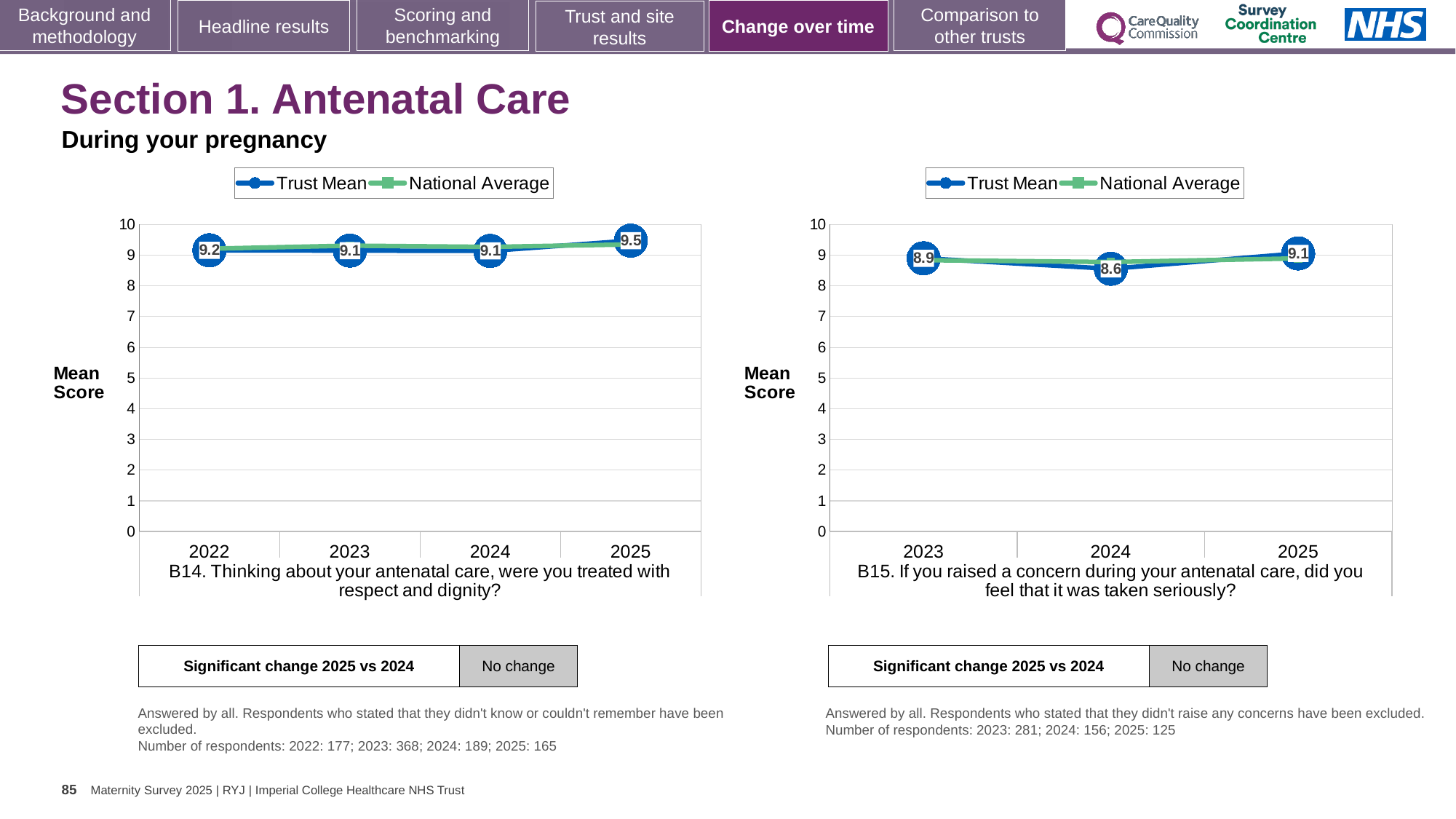

# Section 1. Antenatal Care
During your pregnancy

### Chart

| Category | Trust Mean | National Average |
|---|---|---|
| 2022 | 9.157259160818882 | 9.208439855407468 |
| 2023 | 9.146482176790546 | 9.308193534110238 |
| 2024 | 9.136801156675068 | 9.267570526063404 |
| 2025 | 9.472554663742295 | 9.349109550042328 |

### Chart

| Category | Trust Mean | National Average |
|---|---|---|
| 2023 | 8.898090687297657 | 8.836044340131746 |
| 2024 | 8.555189476928998 | 8.774350289033121 |
| 2025 | 9.054358377813442 | 8.893638264695333 |
| Significant change 2025 vs 2024 | No change |
| --- | --- |
| Significant change 2025 vs 2024 | No change |
| --- | --- |
Answered by all. Respondents who stated that they didn't know or couldn't remember have been excluded.
Number of respondents: 2022: 177; 2023: 368; 2024: 189; 2025: 165
Answered by all. Respondents who stated that they didn't raise any concerns have been excluded.
Number of respondents: 2023: 281; 2024: 156; 2025: 125
85